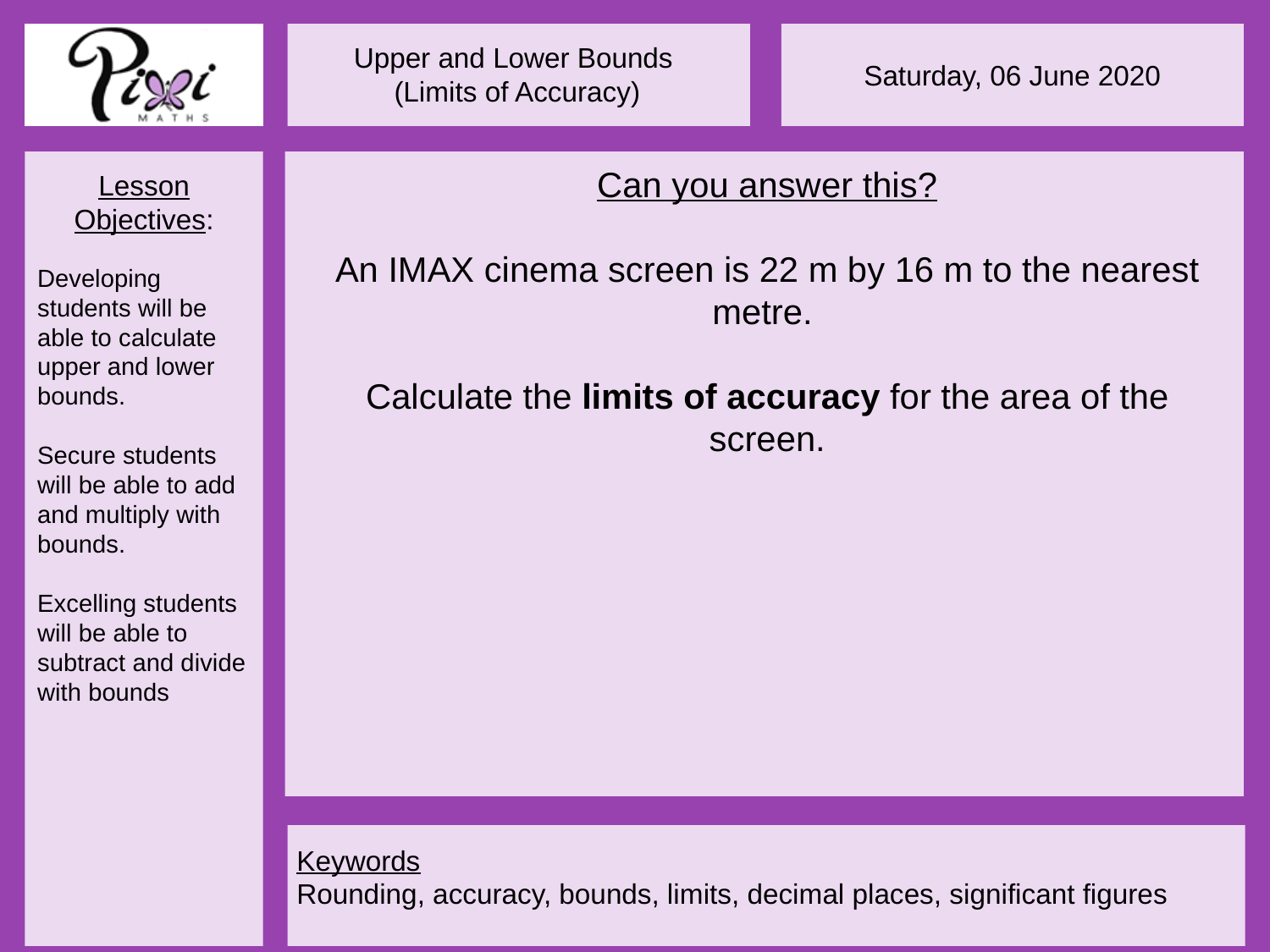

Can you answer this?

An IMAX cinema screen is 22 m by 16 m to the nearest metre.

Calculate the limits of accuracy for the area of the screen.